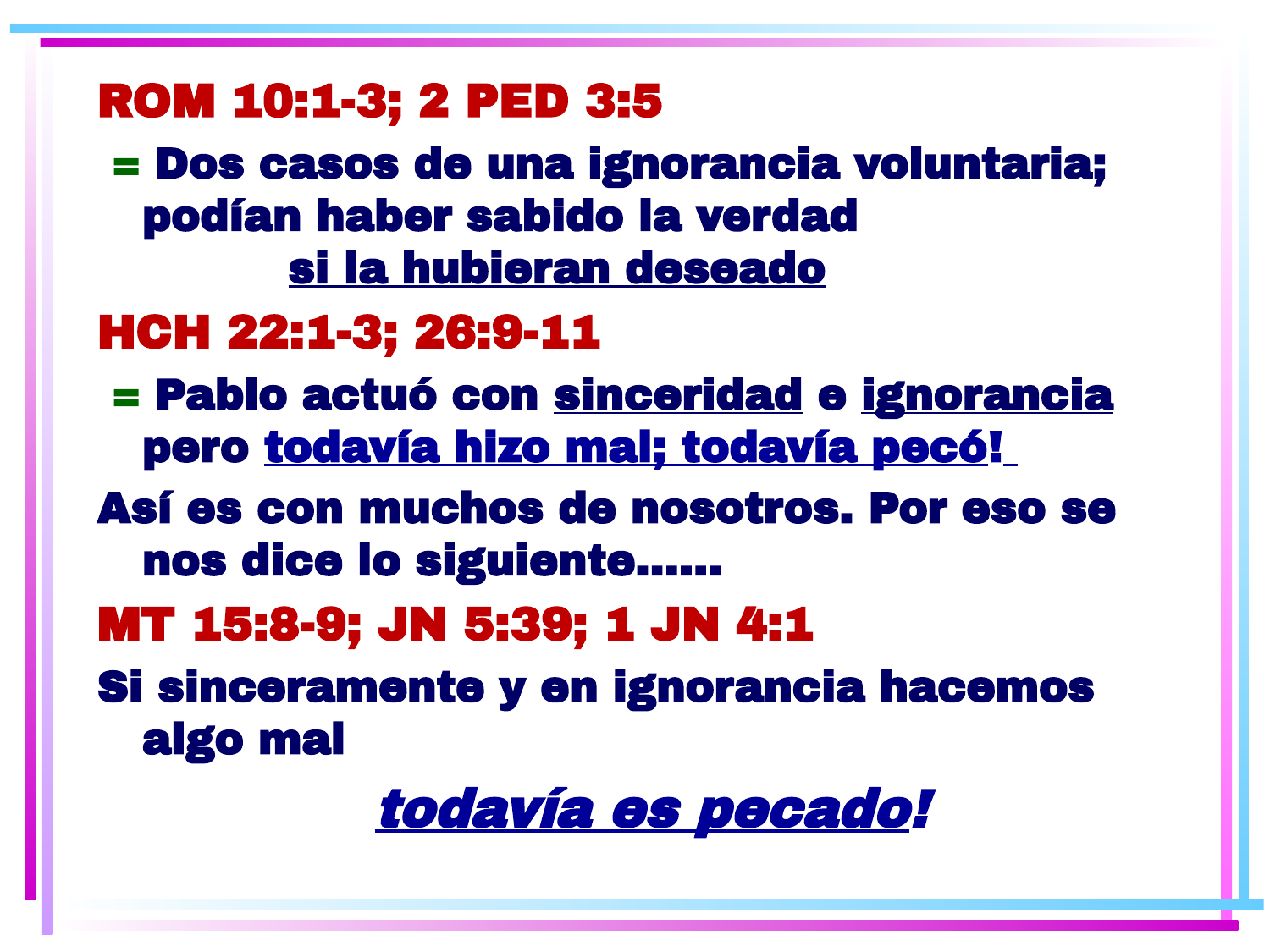

ROM 10:1-3; 2 PED 3:5
 = Dos casos de una ignorancia voluntaria; podían haber sabido la verdad                 	          si la hubieran deseado
HCH 22:1-3; 26:9-11
 = Pablo actuó con sinceridad e ignorancia pero todavía hizo mal; todavía pecó!
Así es con muchos de nosotros. Por eso se nos dice lo siguiente……
MT 15:8-9; JN 5:39; 1 JN 4:1
Si sinceramente y en ignorancia hacemos algo mal
                   todavía es pecado!